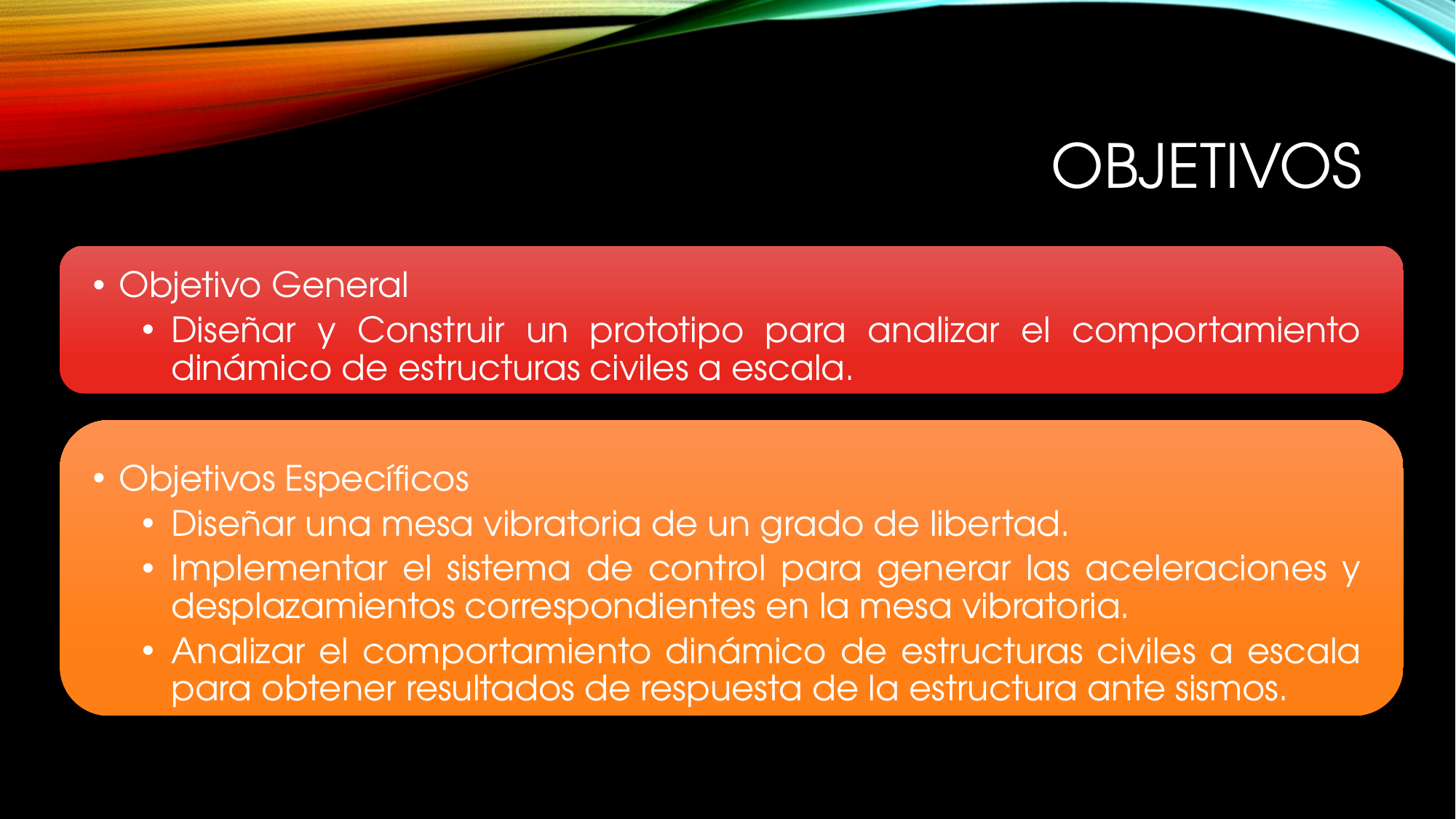

# objetivos

Objetivo General
Diseñar y Construir un prototipo para analizar el comportamiento dinámico de estructuras civiles a escala.

Objetivos Específicos
Diseñar una mesa vibratoria de un grado de libertad.
Implementar el sistema de control para generar las aceleraciones y desplazamientos correspondientes en la mesa vibratoria.
Analizar el comportamiento dinámico de estructuras civiles a escala para obtener resultados de respuesta de la estructura ante sismos.